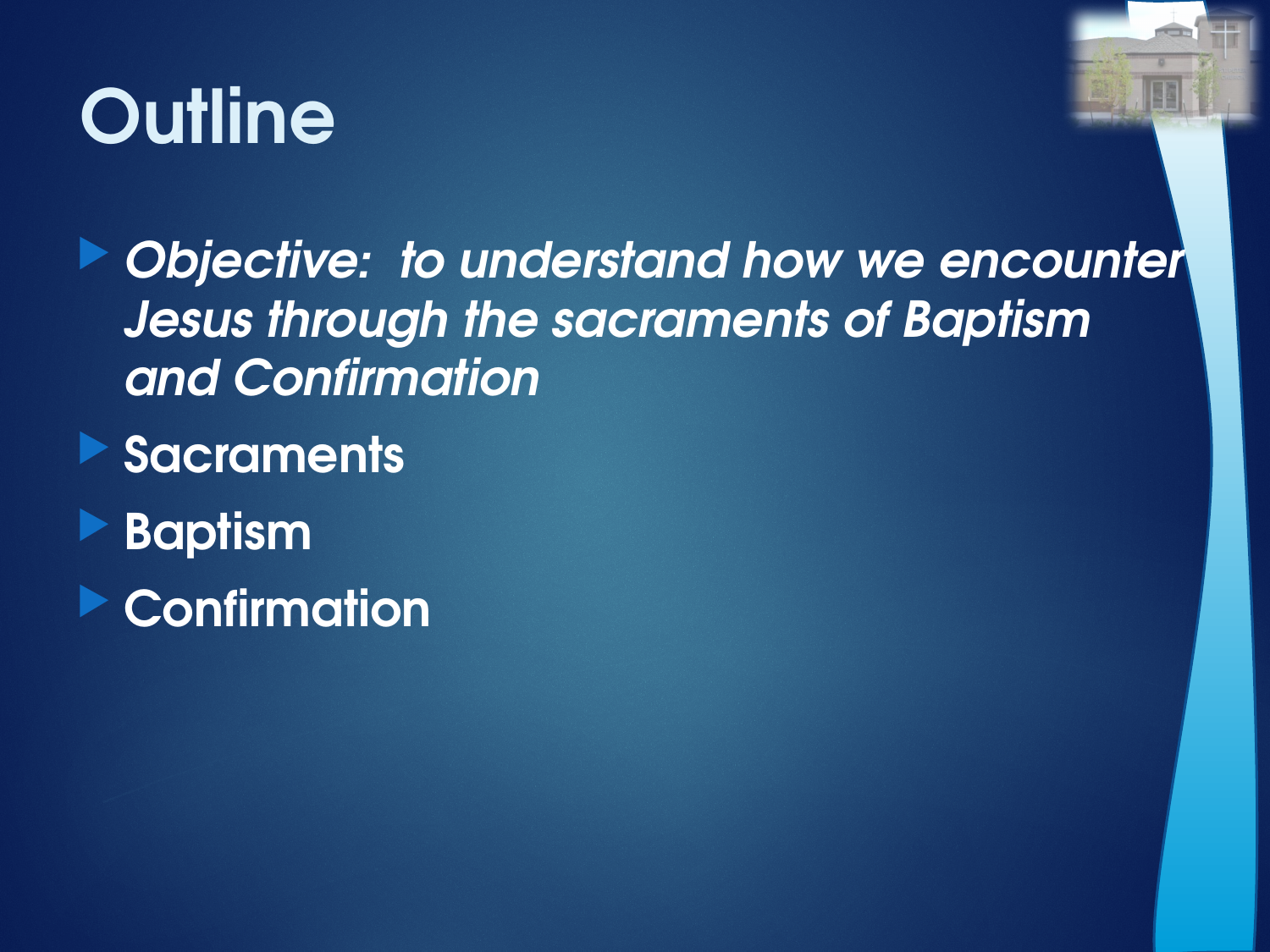

# Outline
Objective:  to understand how we encounter Jesus through the sacraments of Baptism and Confirmation
Sacraments
Baptism
Confirmation